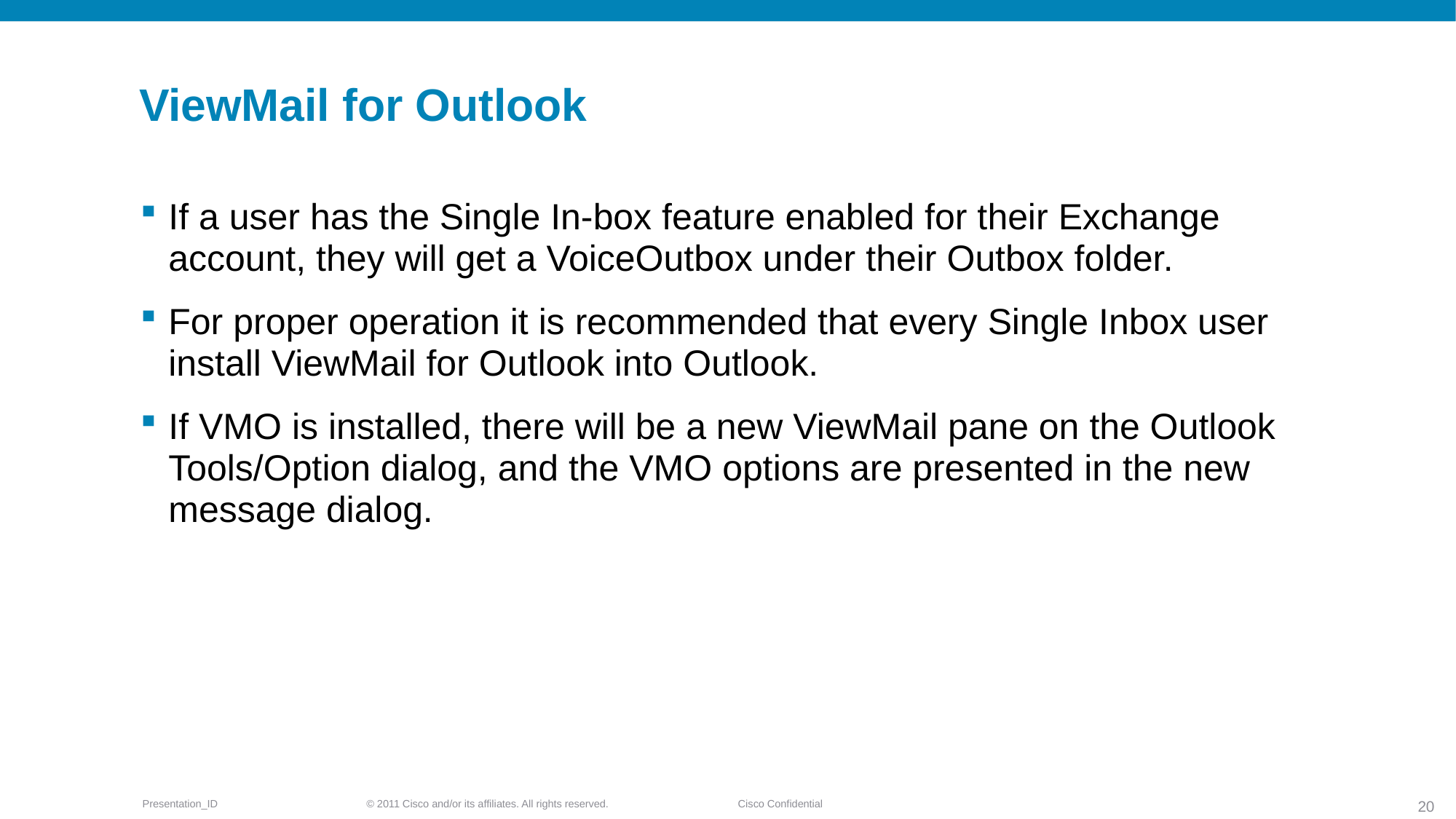

# ViewMail for Outlook

If a user has the Single In-box feature enabled for their Exchange account, they will get a VoiceOutbox under their Outbox folder.
For proper operation it is recommended that every Single Inbox user install ViewMail for Outlook into Outlook.
If VMO is installed, there will be a new ViewMail pane on the Outlook Tools/Option dialog, and the VMO options are presented in the new message dialog.